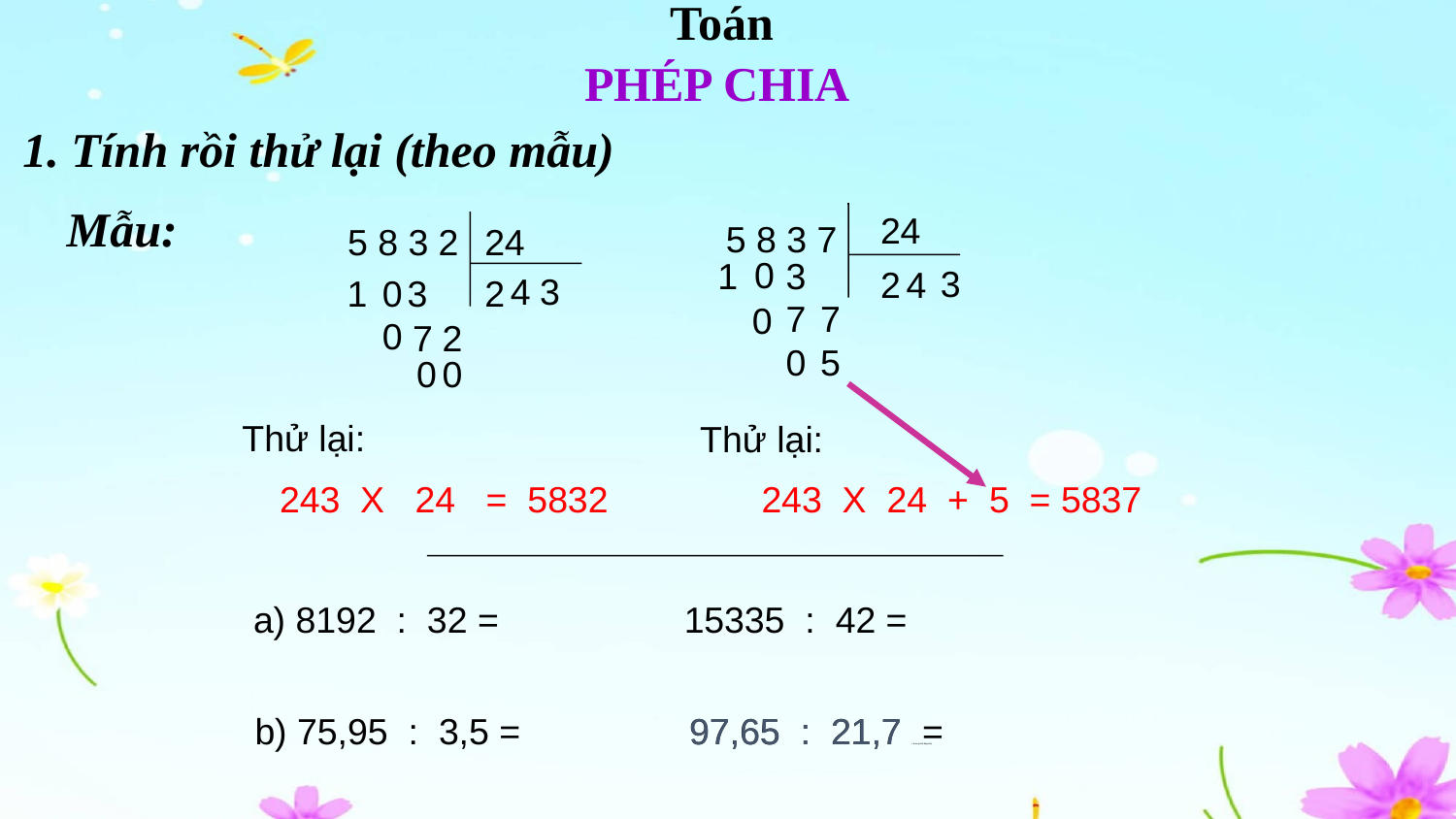

Toán
            PHÉP CHIA
1. Tính rồi thử lại (theo mẫu)
Mẫu:
24

5 8 3 7
5 8 3 2
24

0
1
3
3
2
4
4
3
1
0
3
2
7
7
0
0
7
2
5
0
0
0

Thử lại:
Thử lại:
243  X   24   =  5832
243  X  24  +  5  = 5837

a) 8192  :  32 =
15335  :  42 =
b) 75,95  :  3,5 =

97,65  :  21,7 ( thương là số thập phân)
97,65  :  21,7  =